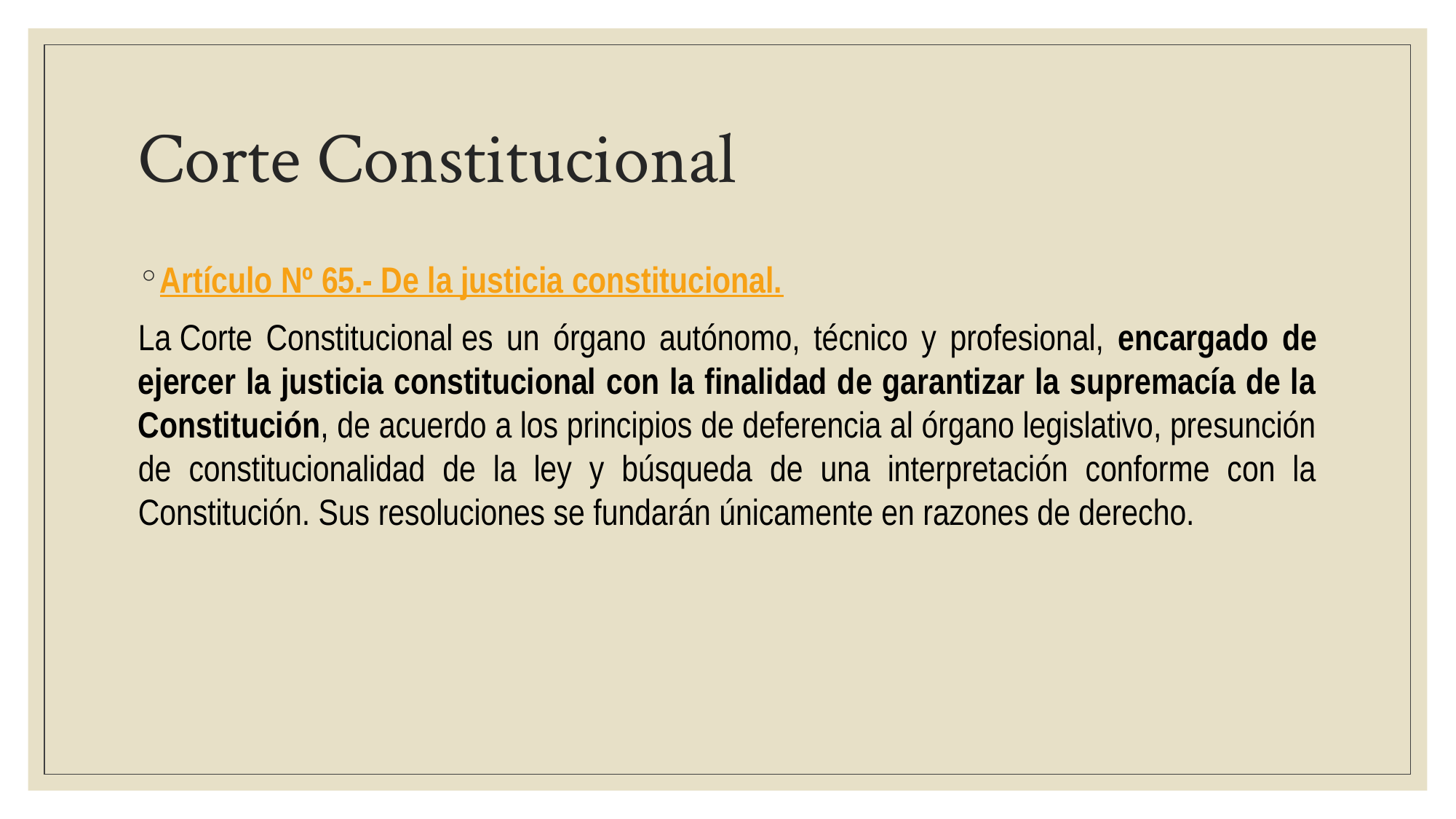

# Corte Constitucional
Artículo Nº 65.- De la justicia constitucional.
La Corte Constitucional es un órgano autónomo, técnico y profesional, encargado de ejercer la justicia constitucional con la finalidad de garantizar la supremacía de la Constitución, de acuerdo a los principios de deferencia al órgano legislativo, presunción de constitucionalidad de la ley y búsqueda de una interpretación conforme con la Constitución. Sus resoluciones se fundarán únicamente en razones de derecho.